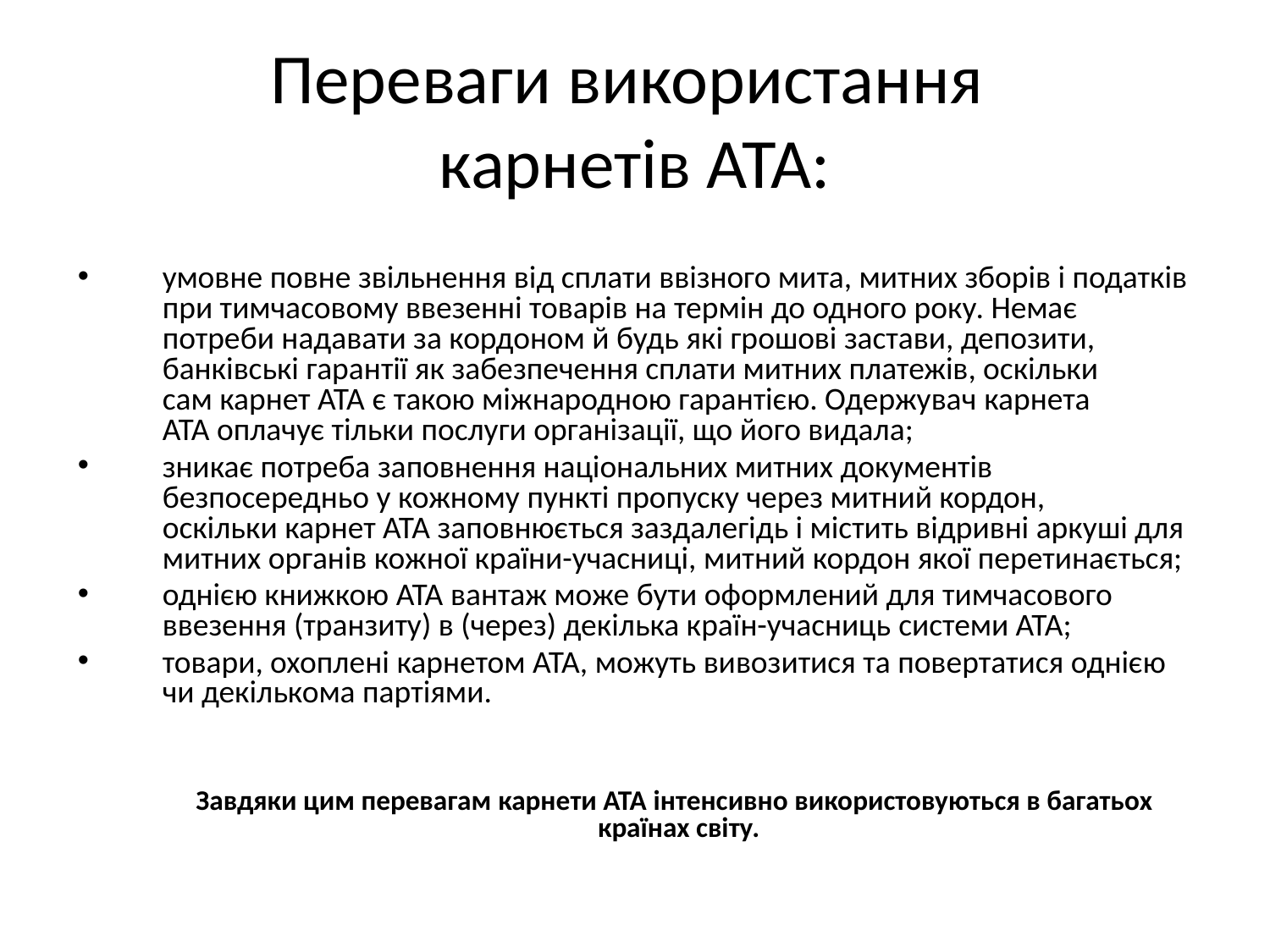

# Переваги використання  карнетів ATA:

умовне повне звільнення від сплати ввізного мита, митних зборів і податків при тимчасовому ввезенні товарів на термін до одного року. Немає потреби надавати за кордоном й будь які грошові застави, депозити, банківські гарантії як забезпечення сплати митних платежів, оскільки сам карнет ATA є такою міжнародною гарантією. Одержувач карнета ATA оплачує тільки послуги організації, що його видала;
зникає потреба заповнення національних митних документів безпосередньо у кожному пункті пропуску через митний кордон, оскільки карнет ATA заповнюється заздалегідь і містить відривні аркуші для митних органів кожної країни-учасниці, митний кордон якої перетинається;
однією книжкою ATA вантаж може бути оформлений для тимчасового ввезення (транзиту) в (через) декілька країн-учасниць системи ATA;
товари, охоплені карнетом ATA, можуть вивозитися та повертатися однією чи декількома партіями.

            Завдяки цим перевагам карнети ATA інтенсивно використовуються в багатьох країнах світу.